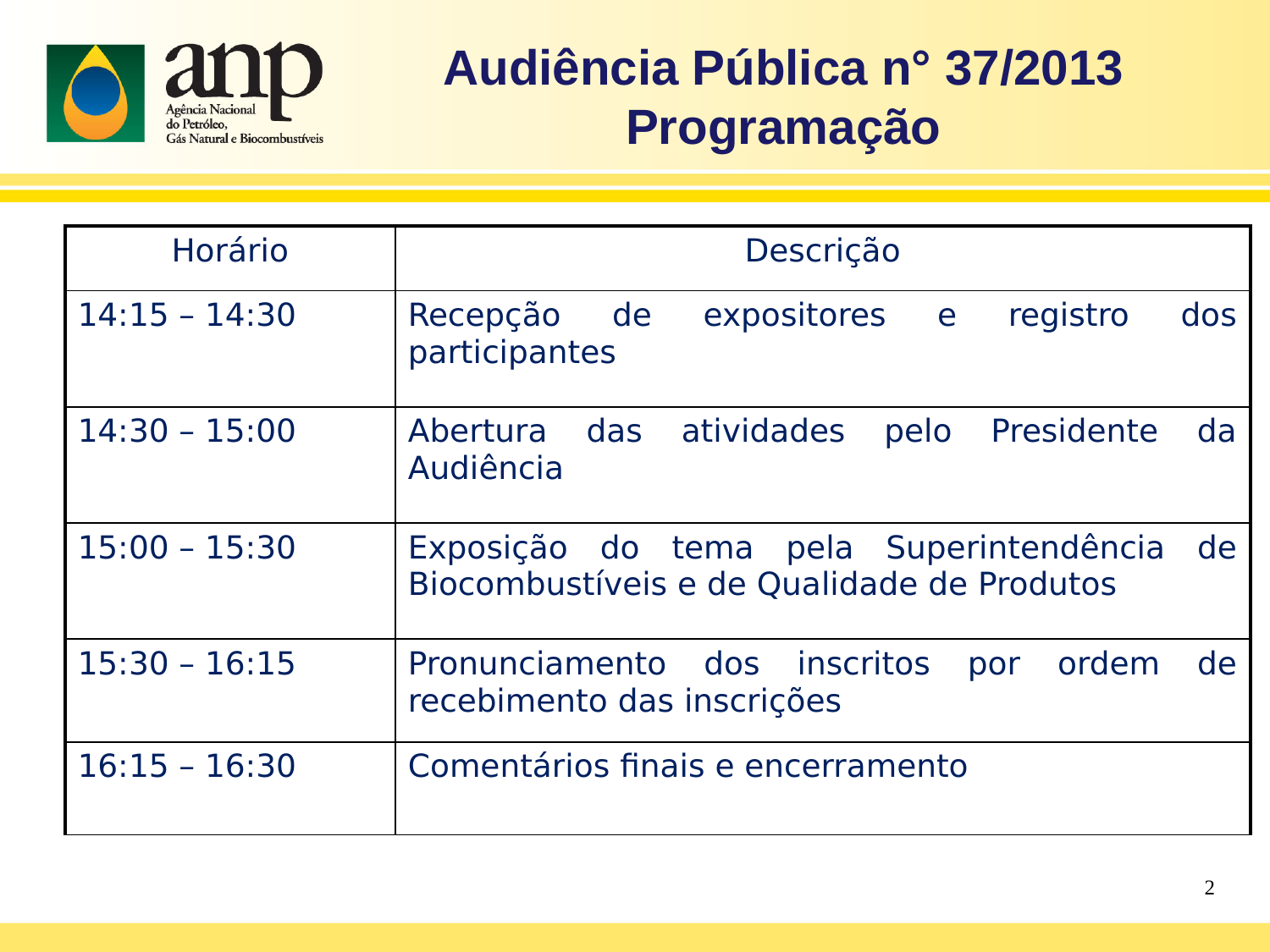

Audiência Pública n° 37/2013
Programação
| Horário | Descrição |
| --- | --- |
| 14:15 – 14:30 | Recepção de expositores e registro dos participantes |
| 14:30 – 15:00 | Abertura das atividades pelo Presidente da Audiência |
| 15:00 – 15:30 | Exposição do tema pela Superintendência de Biocombustíveis e de Qualidade de Produtos |
| 15:30 – 16:15 | Pronunciamento dos inscritos por ordem de recebimento das inscrições |
| 16:15 – 16:30 | Comentários finais e encerramento |